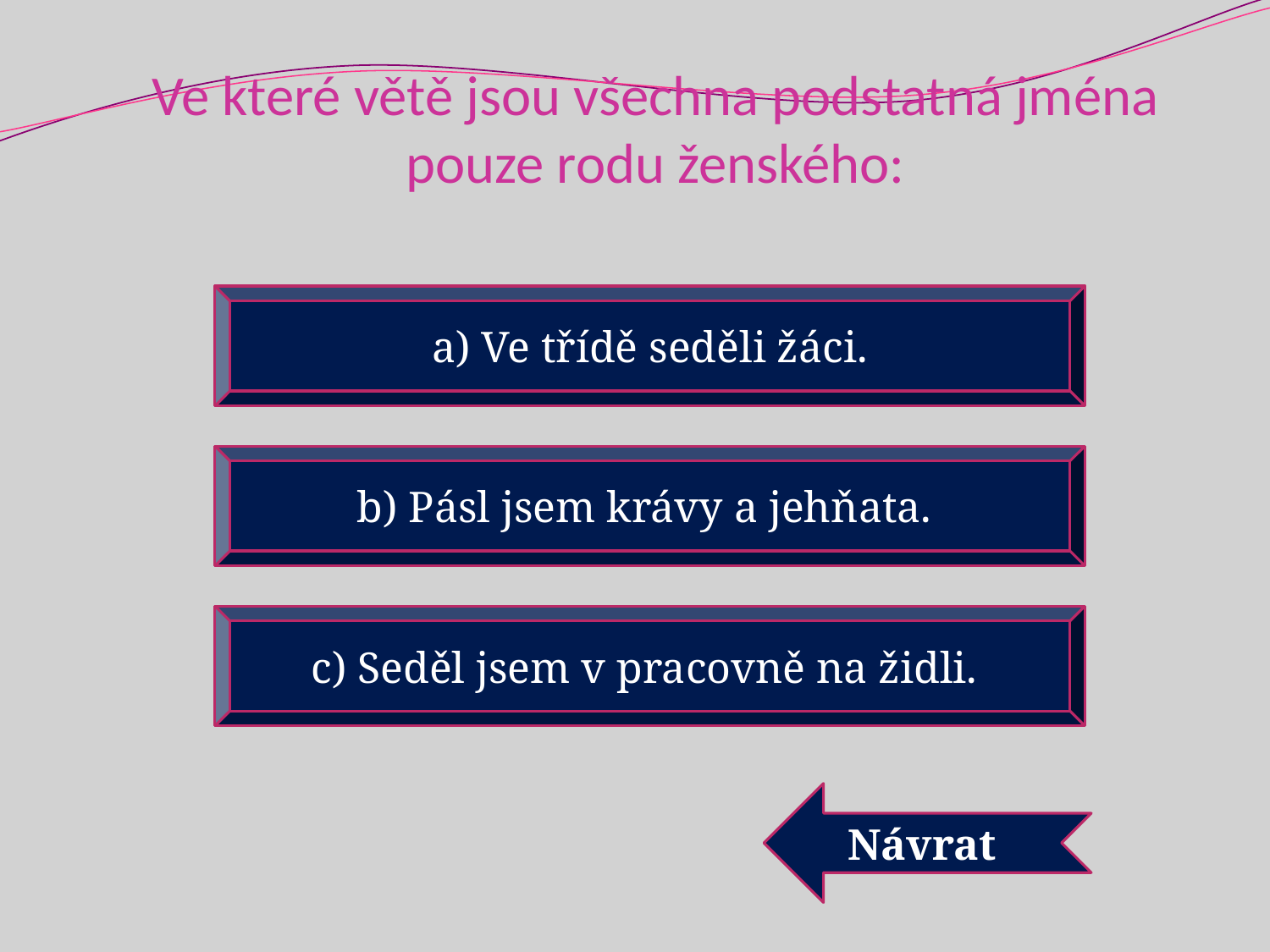

# Ve které větě jsou všechna podstatná jména pouze rodu ženského:
a) Ve třídě seděli žáci.
b) Pásl jsem krávy a jehňata.
c) Seděl jsem v pracovně na židli.
Návrat